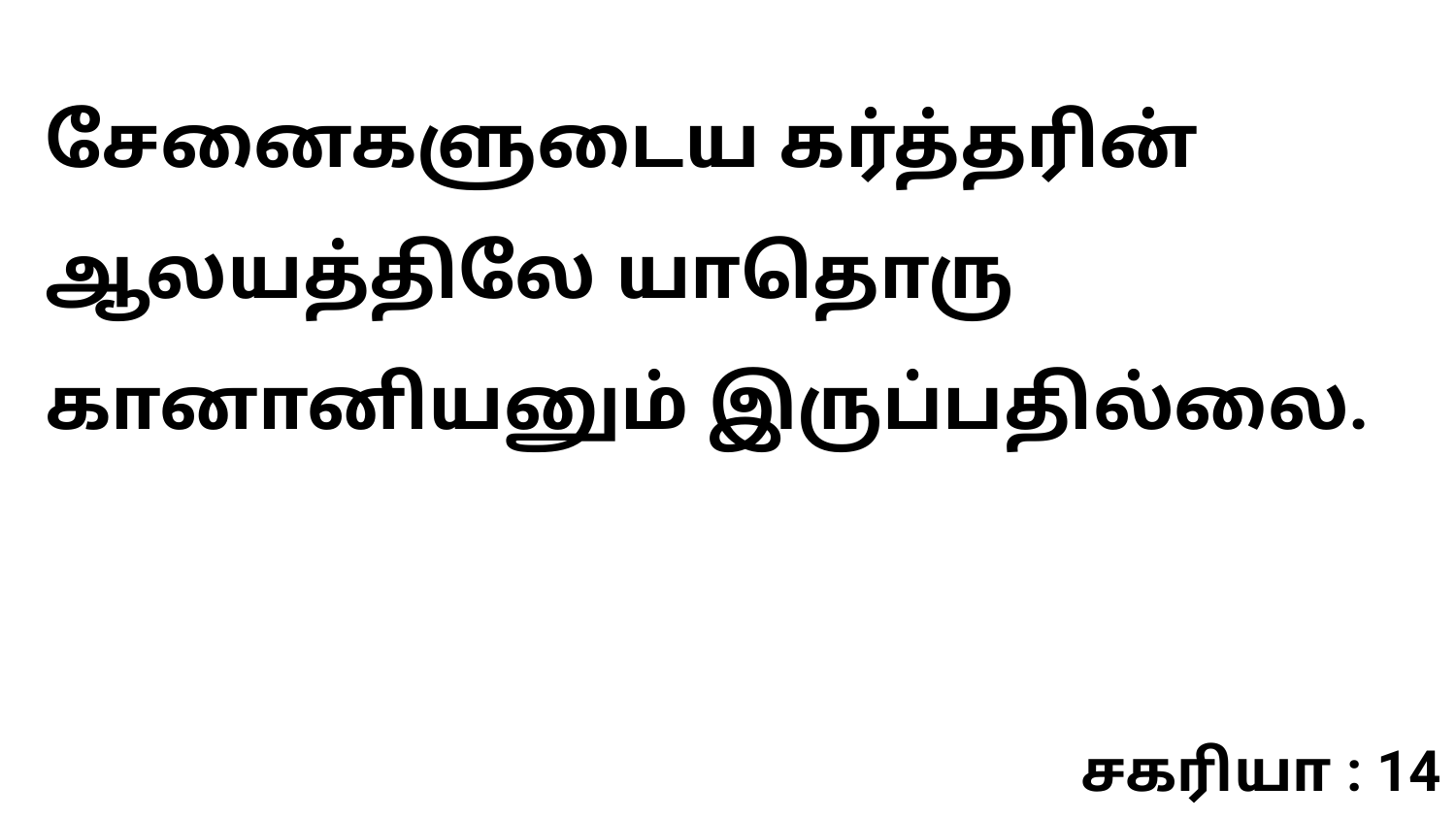

சேனைகளுடைய கர்த்தரின் ஆலயத்திலே யாதொரு கானானியனும் இருப்பதில்லை.
சகரியா : 14